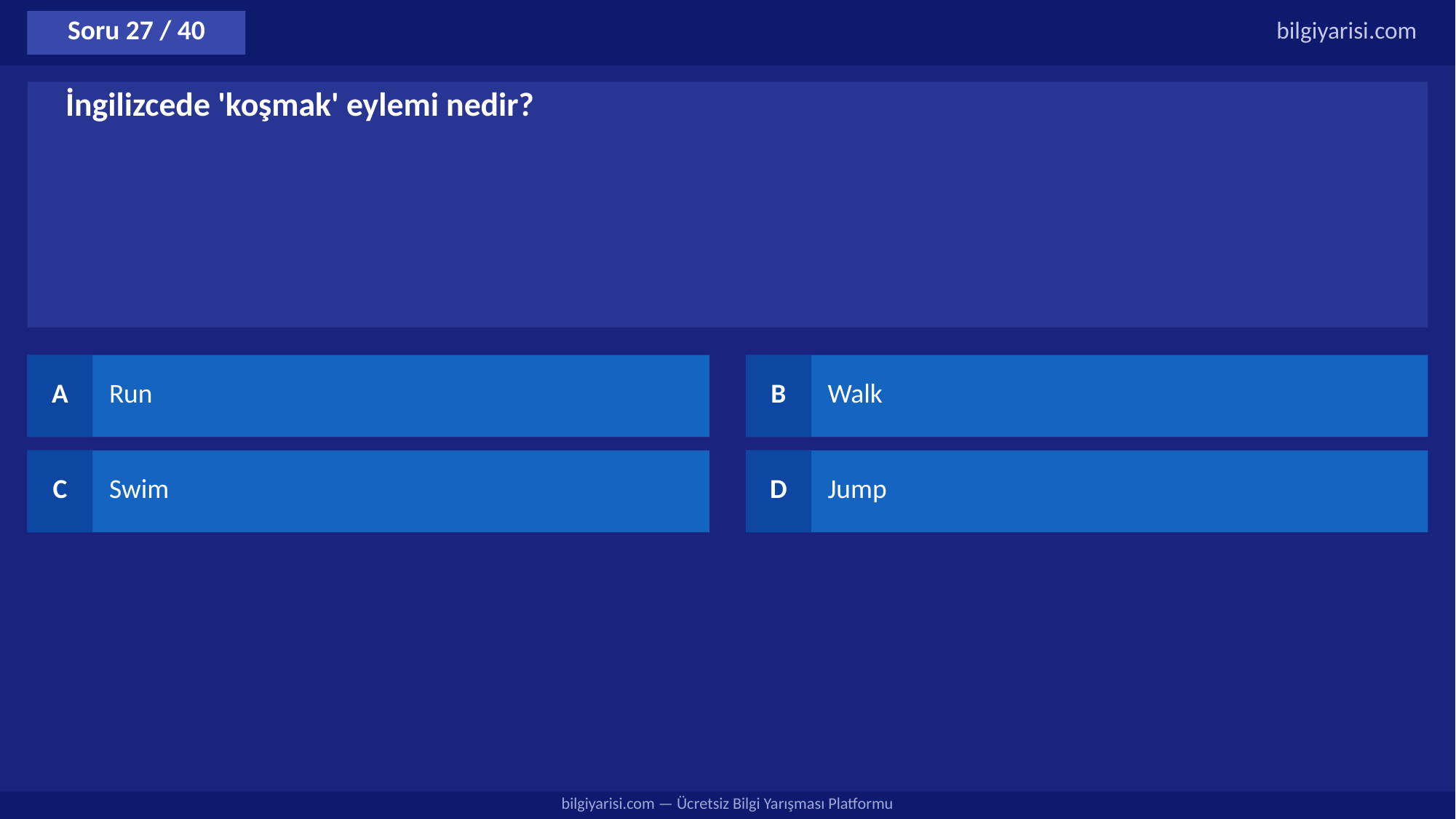

Soru 27 / 40
bilgiyarisi.com

İngilizcede 'koşmak' eylemi nedir?

A
Run

B
Walk

C
Swim

D
Jump
bilgiyarisi.com — Ücretsiz Bilgi Yarışması Platformu